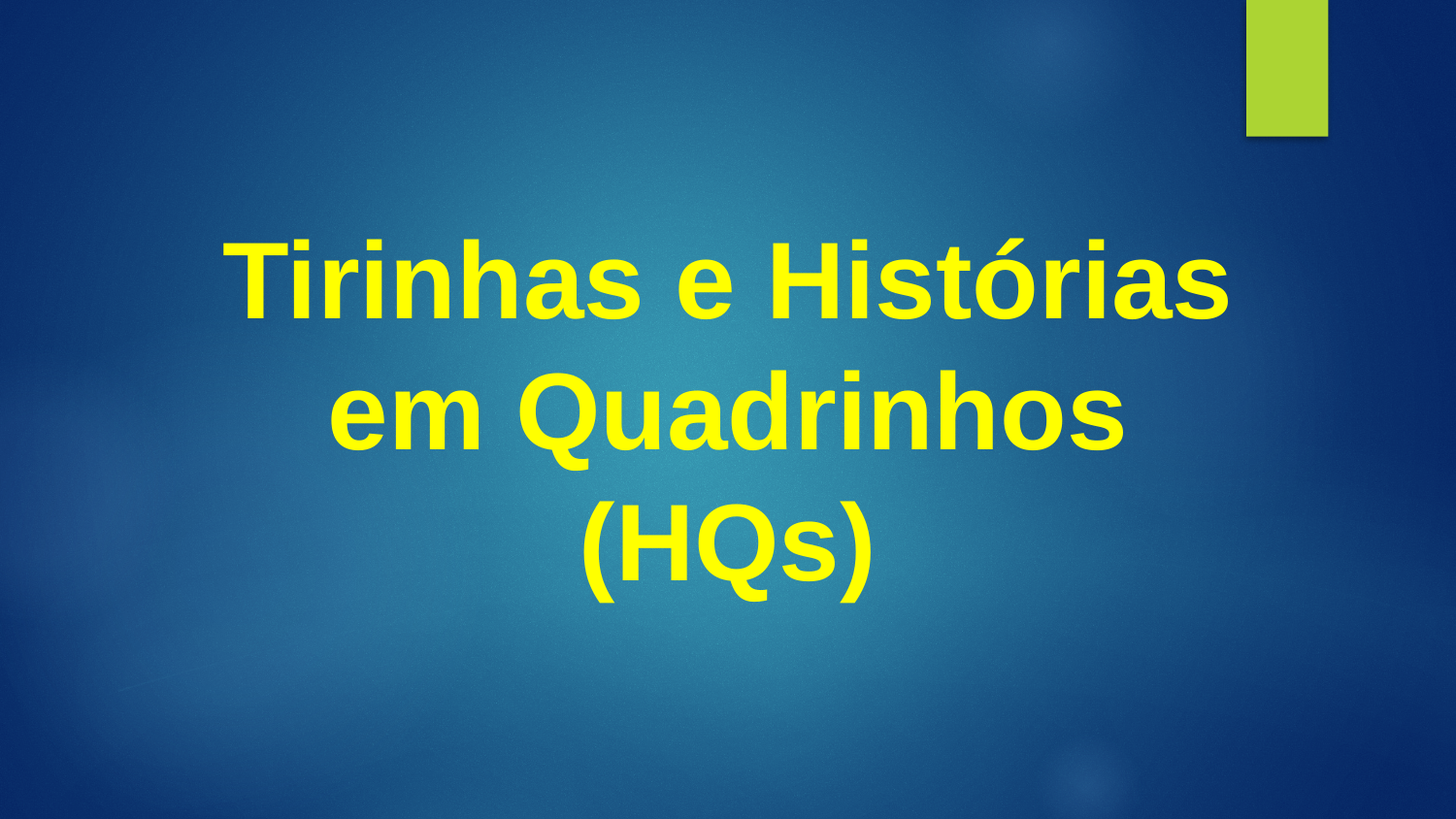

# Tirinhas e Histórias em Quadrinhos (HQs)